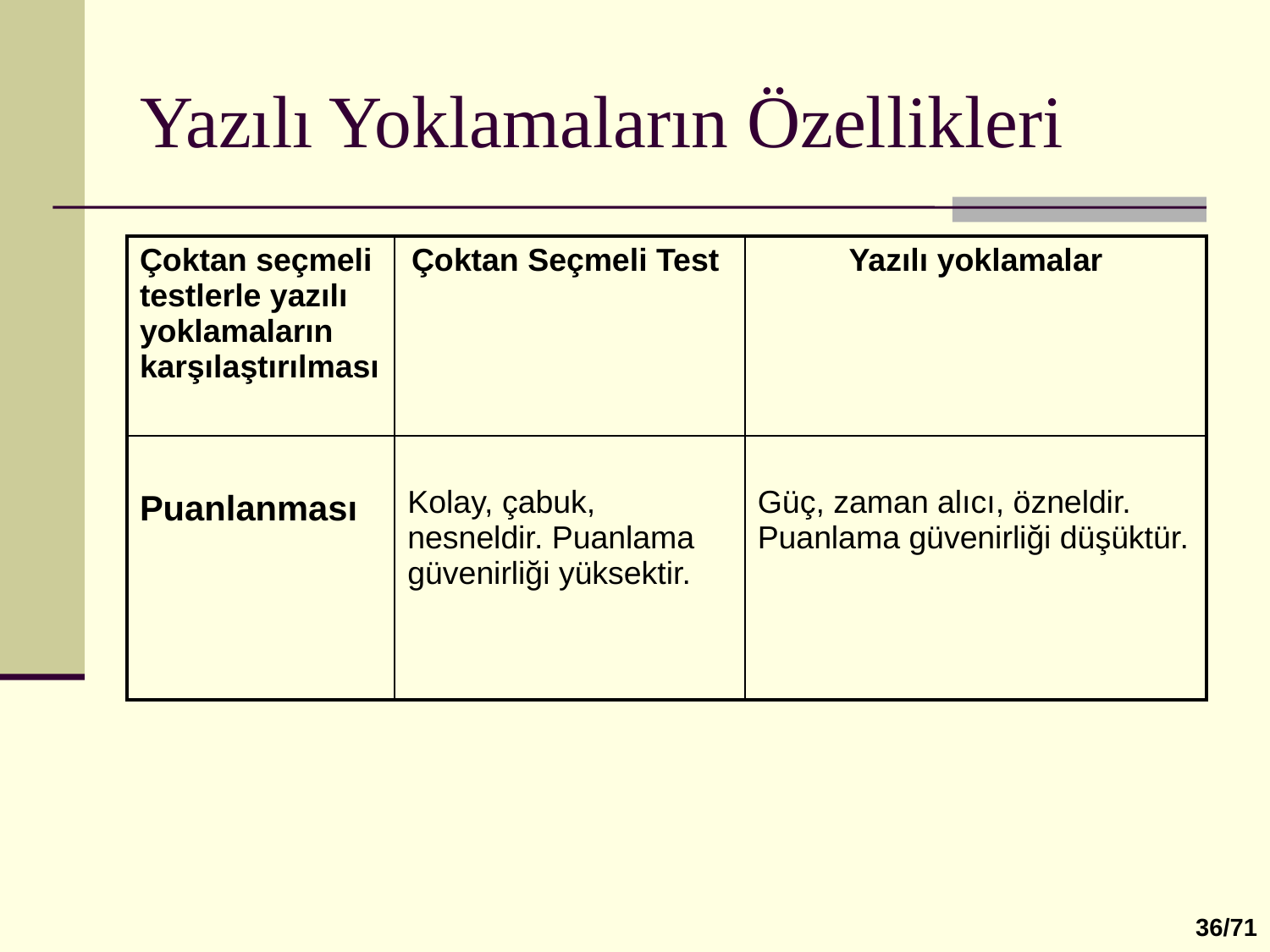

# Yazılı Yoklamaların Özellikleri
| Çoktan seçmeli testlerle yazılı yoklamaların karşılaştırılması | Çoktan Seçmeli Test | Yazılı yoklamalar |
| --- | --- | --- |
| Puanlanması | Kolay, çabuk, nesneldir. Puanlama güvenirliği yüksektir. | Güç, zaman alıcı, özneldir. Puanlama güvenirliği düşüktür. |
36/71